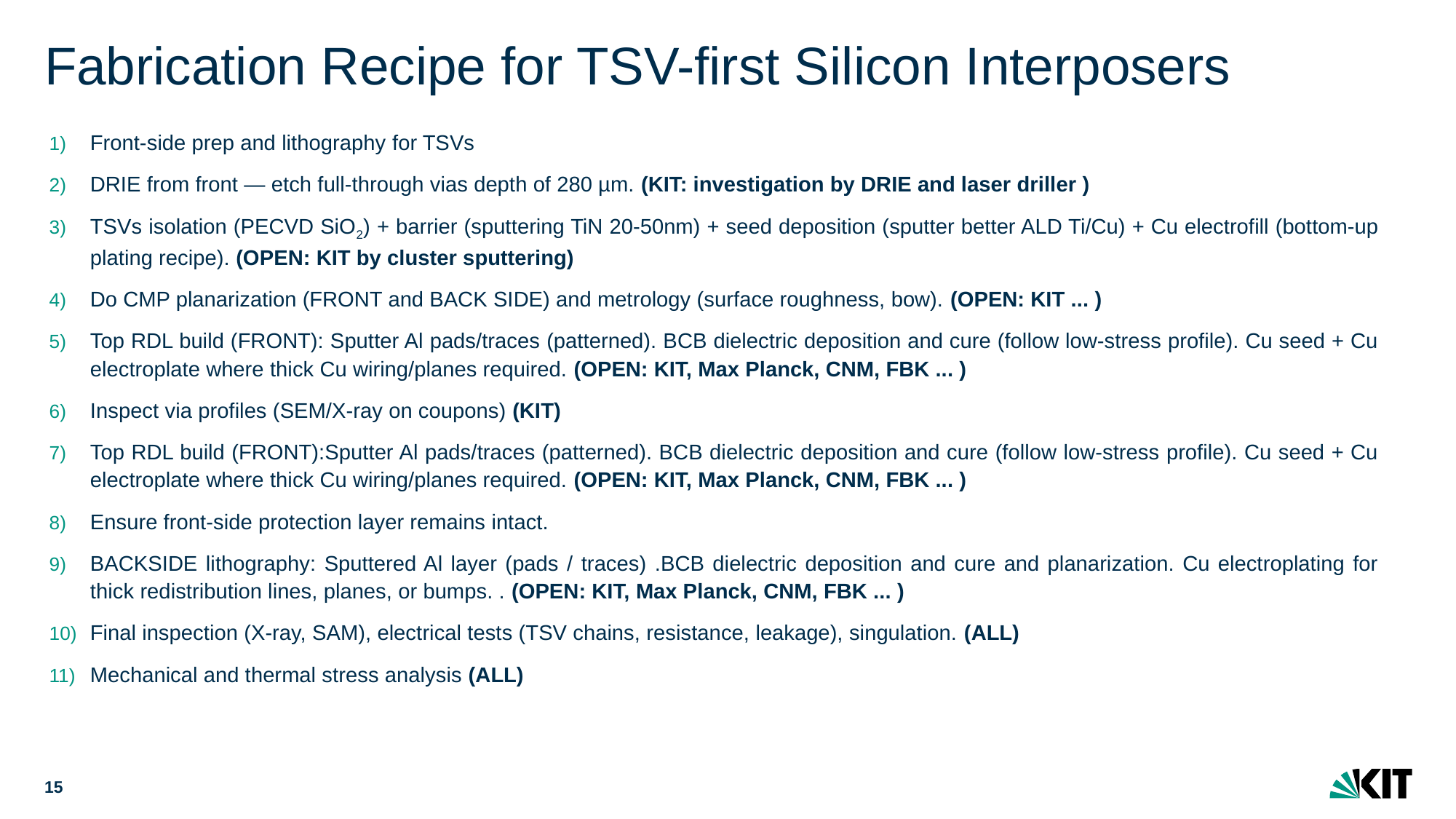

# Fabrication Recipe for TSV-first Silicon Interposers
Front-side prep and lithography for TSVs
DRIE from front — etch full-through vias depth of 280 µm. (KIT: investigation by DRIE and laser driller )
TSVs isolation (PECVD SiO2) + barrier (sputtering TiN 20-50nm) + seed deposition (sputter better ALD Ti/Cu) + Cu electrofill (bottom-up plating recipe). (OPEN: KIT by cluster sputtering)
Do CMP planarization (FRONT and BACK SIDE) and metrology (surface roughness, bow). (OPEN: KIT ... )
Top RDL build (FRONT): Sputter Al pads/traces (patterned). BCB dielectric deposition and cure (follow low-stress profile). Cu seed + Cu electroplate where thick Cu wiring/planes required. (OPEN: KIT, Max Planck, CNM, FBK ... )
Inspect via profiles (SEM/X-ray on coupons) (KIT)
Top RDL build (FRONT):Sputter Al pads/traces (patterned). BCB dielectric deposition and cure (follow low-stress profile). Cu seed + Cu electroplate where thick Cu wiring/planes required. (OPEN: KIT, Max Planck, CNM, FBK ... )
Ensure front-side protection layer remains intact.
BACKSIDE lithography: Sputtered Al layer (pads / traces) .BCB dielectric deposition and cure and planarization. Cu electroplating for thick redistribution lines, planes, or bumps. . (OPEN: KIT, Max Planck, CNM, FBK ... )
Final inspection (X-ray, SAM), electrical tests (TSV chains, resistance, leakage), singulation. (ALL)
Mechanical and thermal stress analysis (ALL)
15
Feb 24, 2025